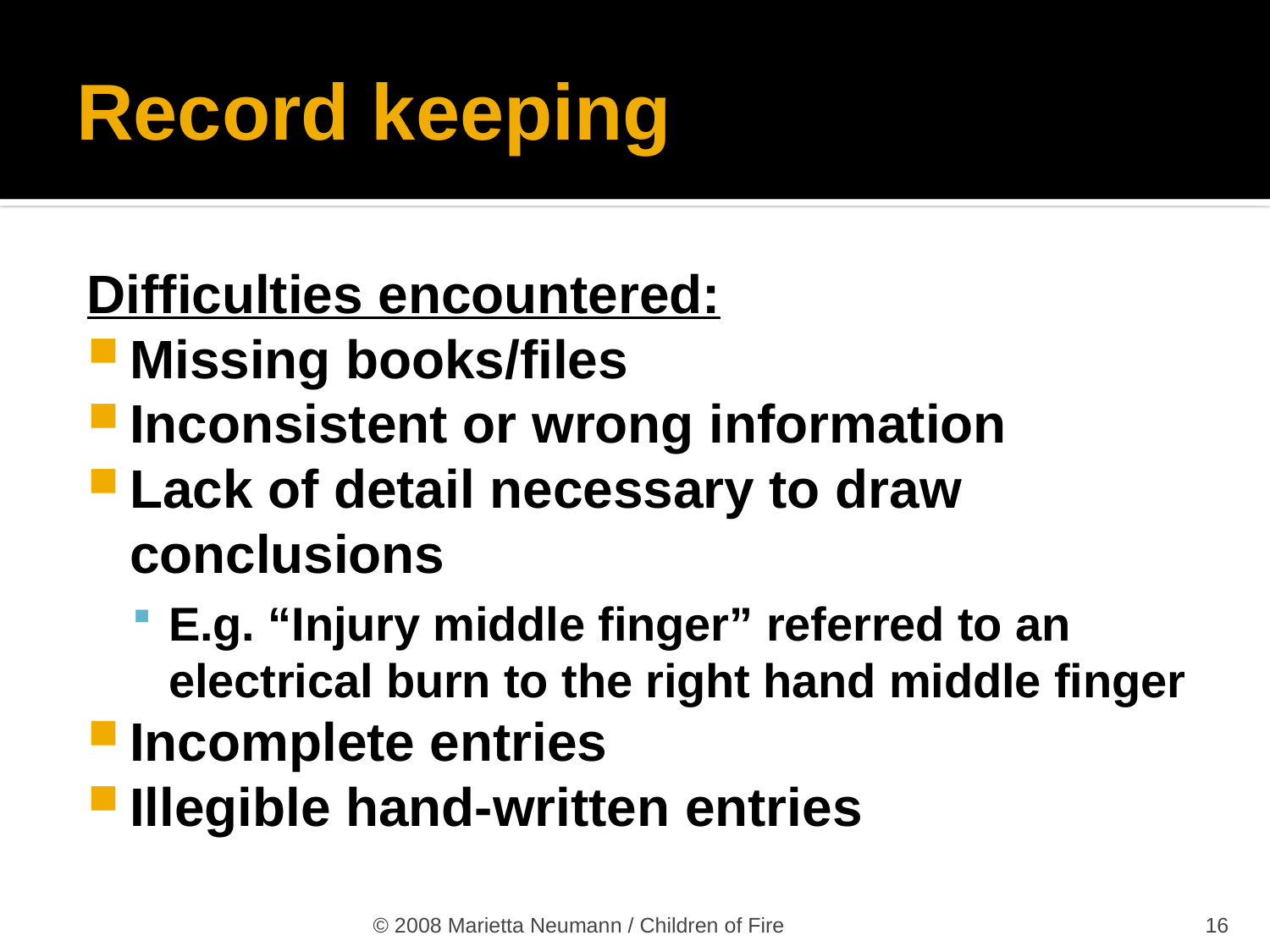

# Record keeping
Difficulties encountered:
Missing books/files
Inconsistent or wrong information
Lack of detail necessary to draw conclusions
E.g. “Injury middle finger” referred to an electrical burn to the right hand middle finger
Incomplete entries
Illegible hand-written entries

© 2008 Marietta Neumann / Children of Fire
16